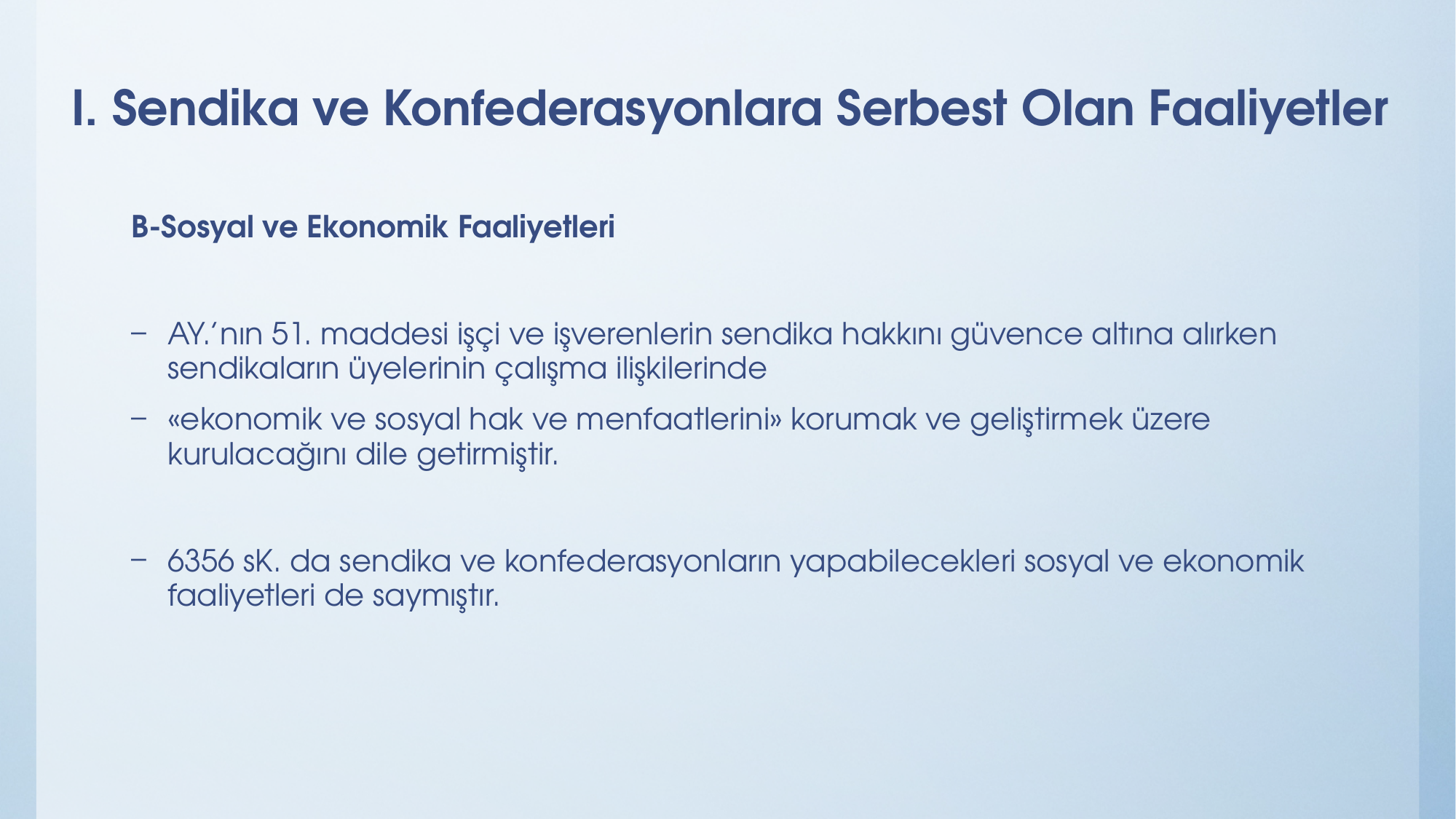

# I. Sendika ve Konfederasyonlara Serbest Olan Faaliyetler

B-Sosyal ve Ekonomik Faaliyetleri

AY.’nın 51. maddesi işçi ve işverenlerin sendika hakkını güvence altına alırken sendikaların üyelerinin çalışma ilişkilerinde
«ekonomik ve sosyal hak ve menfaatlerini» korumak ve geliştirmek üzere kurulacağını dile getirmiştir.

6356 sK. da sendika ve konfederasyonların yapabilecekleri sosyal ve ekonomik faaliyetleri de saymıştır.